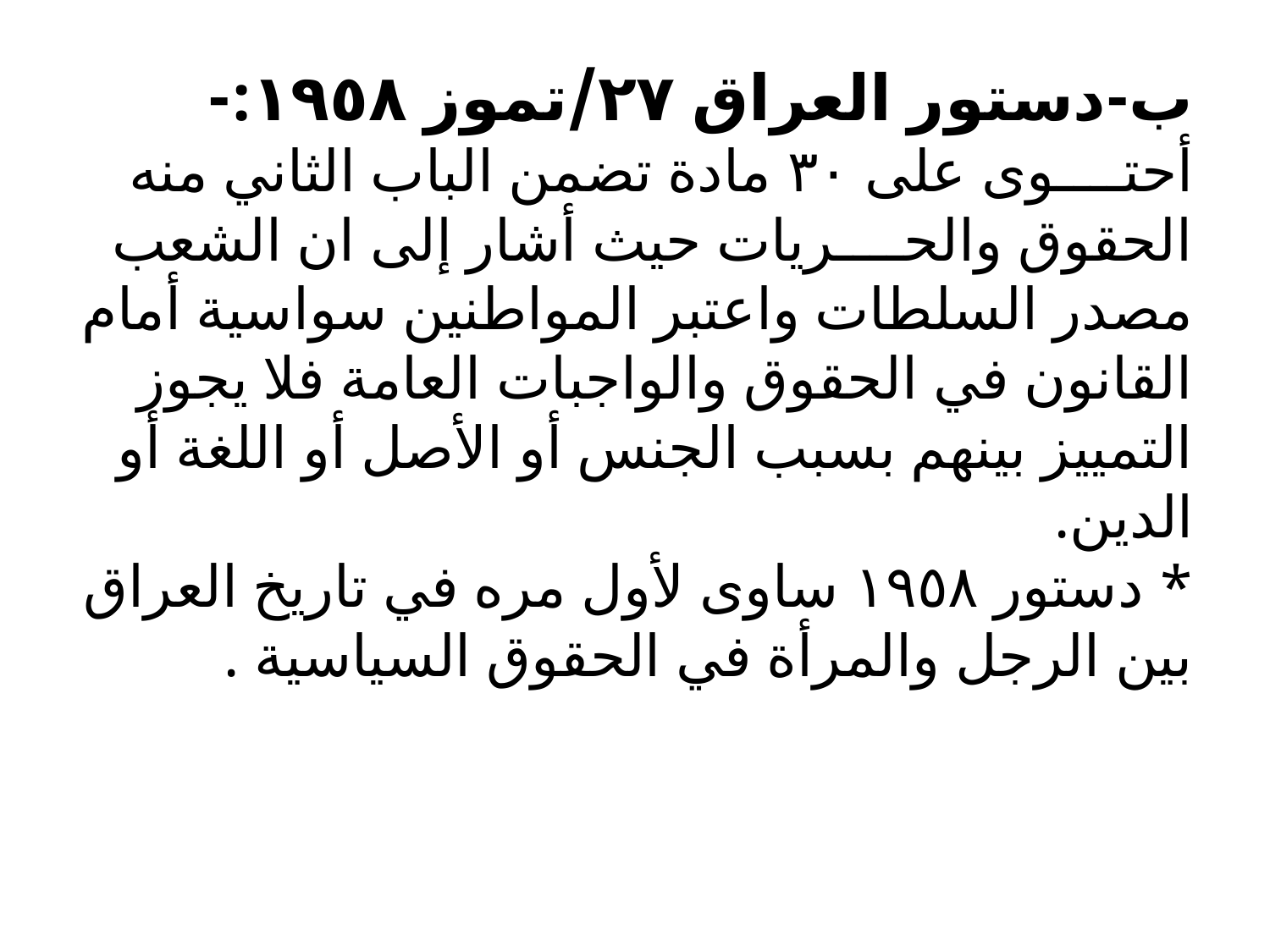

# ب-دستور العراق ٢٧/تموز ١٩٥٨:- أحتــــوى على ٣٠ مادة تضمن الباب الثاني منه الحقوق والحــــريات حيث أشار إلى ان الشعب مصدر السلطات واعتبر المواطنين سواسية أمام القانون في الحقوق والواجبات العامة فلا يجوز التمييز بينهم بسبب الجنس أو الأصل أو اللغة أو الدين. * دستور ١٩٥٨ ساوى لأول مره في تاريخ العراق بين الرجل والمرأة في الحقوق السياسية .